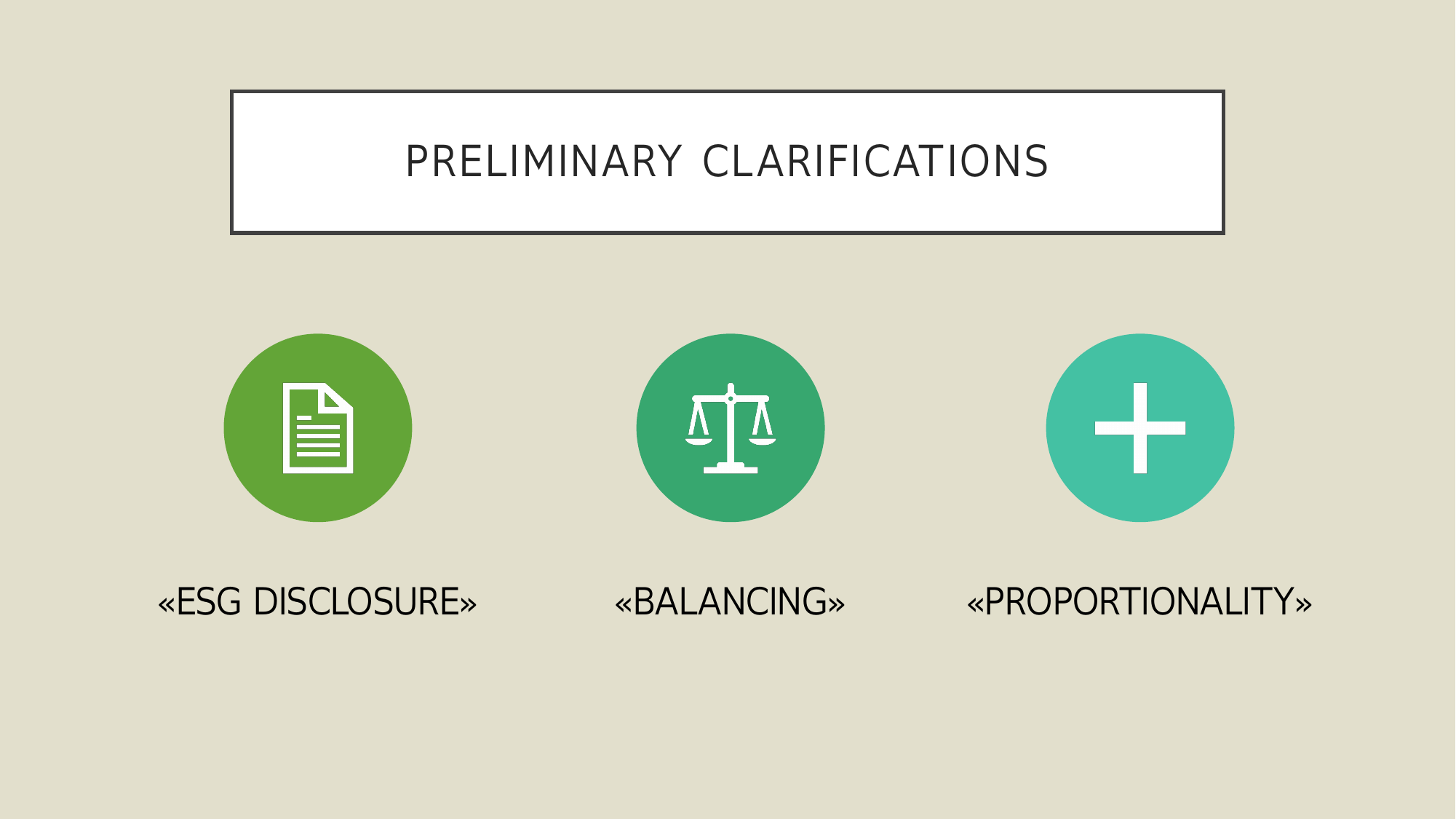

# PRELIMINARY CLARIFICATIONS
«ESG Disclosure»
«Balancing»
«Proportionality»